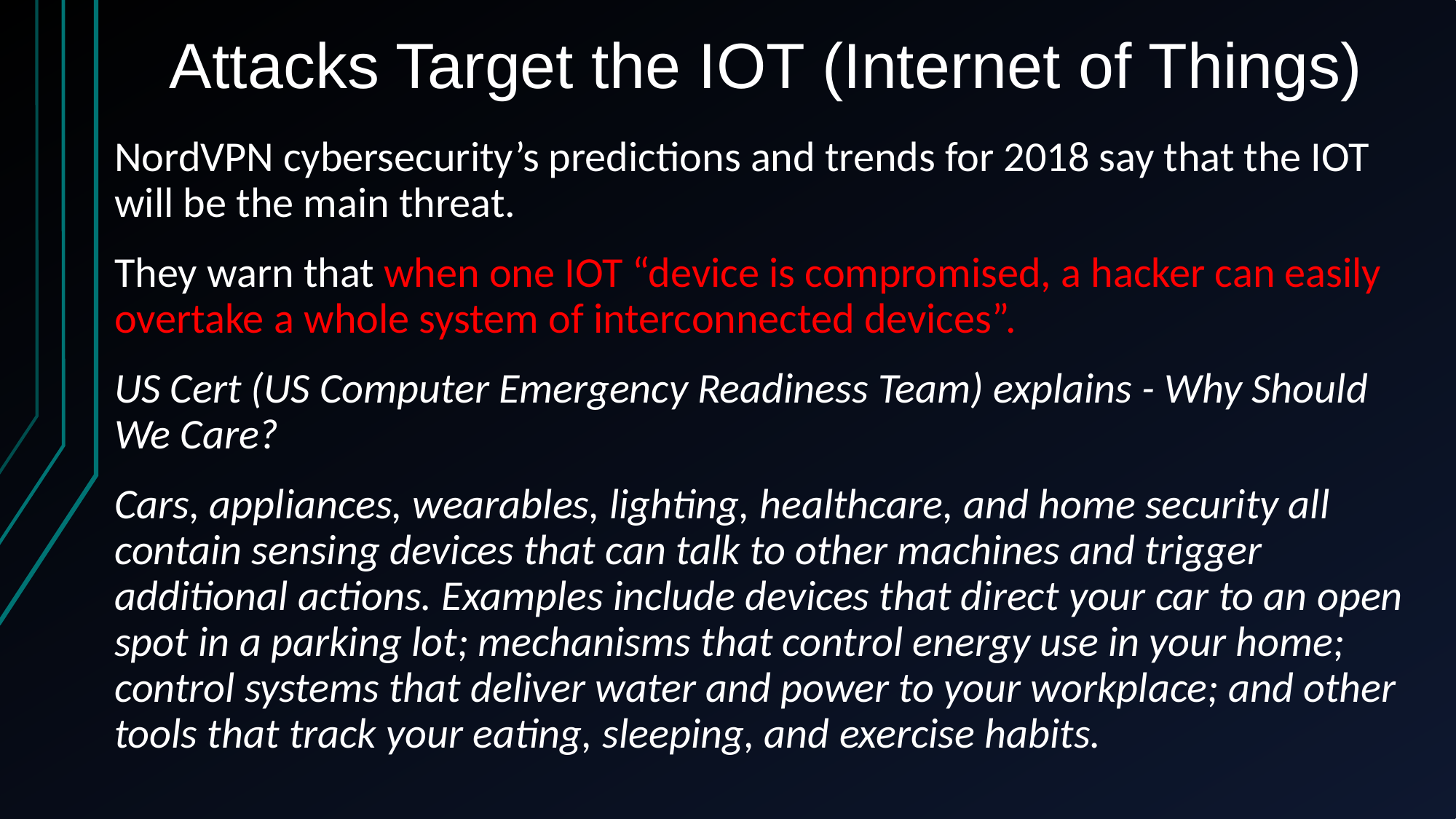

# Attacks Target the IOT (Internet of Things)
NordVPN cybersecurity’s predictions and trends for 2018 say that the IOT will be the main threat.
They warn that when one IOT “device is compromised, a hacker can easily overtake a whole system of interconnected devices”.
US Cert (US Computer Emergency Readiness Team) explains - Why Should We Care?
Cars, appliances, wearables, lighting, healthcare, and home security all contain sensing devices that can talk to other machines and trigger additional actions. Examples include devices that direct your car to an open spot in a parking lot; mechanisms that control energy use in your home; control systems that deliver water and power to your workplace; and other tools that track your eating, sleeping, and exercise habits.